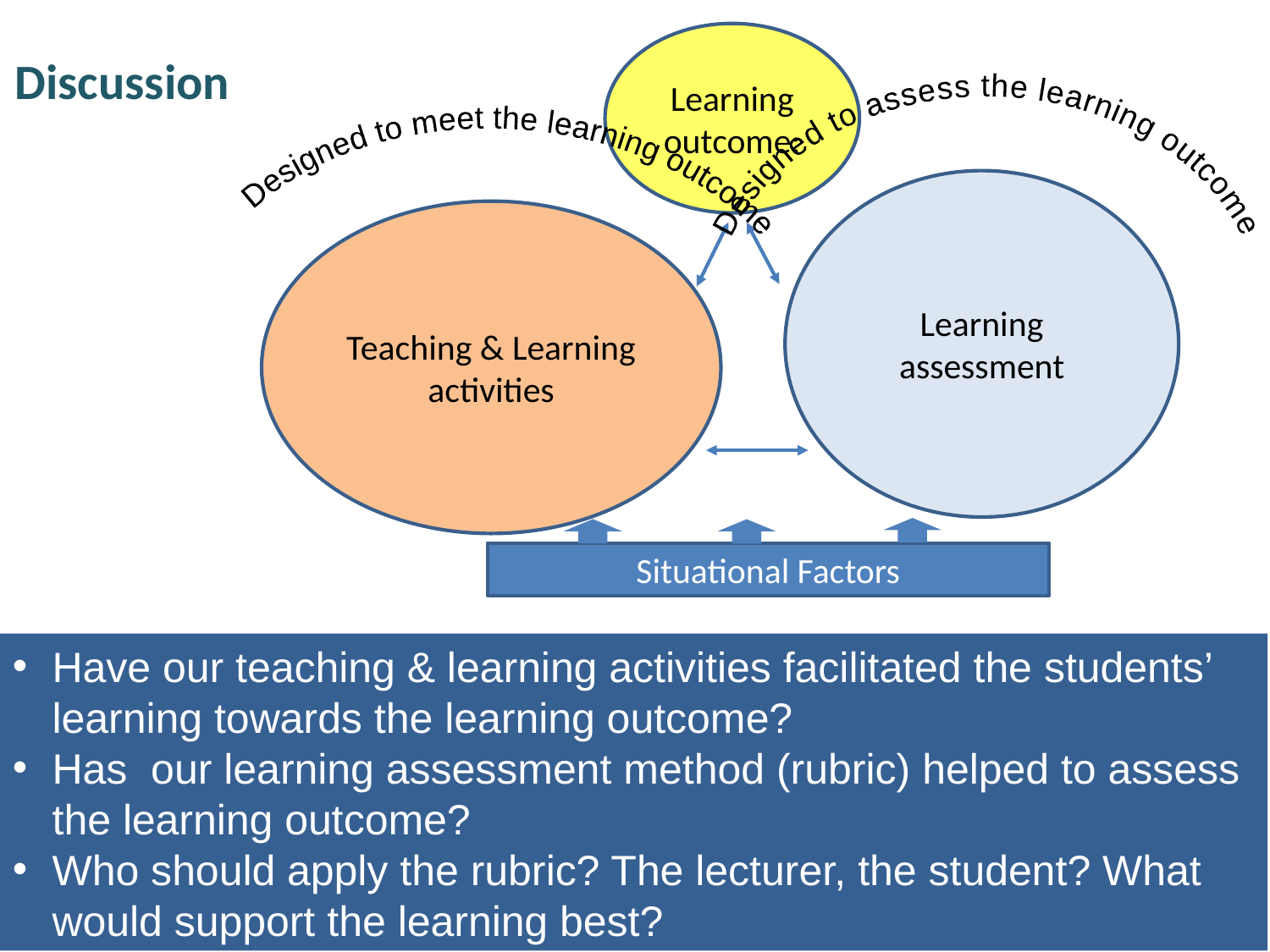

# Discussion

Learning outcome:
Learning assessment
Teaching & Learning activities

Situational Factors
      Designed to assess the learning outcome
  Designed to meet the learning outcome
Have our teaching & learning activities facilitated the students’ learning towards the learning outcome?
Has  our learning assessment method (rubric) helped to assess the learning outcome?
Who should apply the rubric? The lecturer, the student? What would support the learning best?